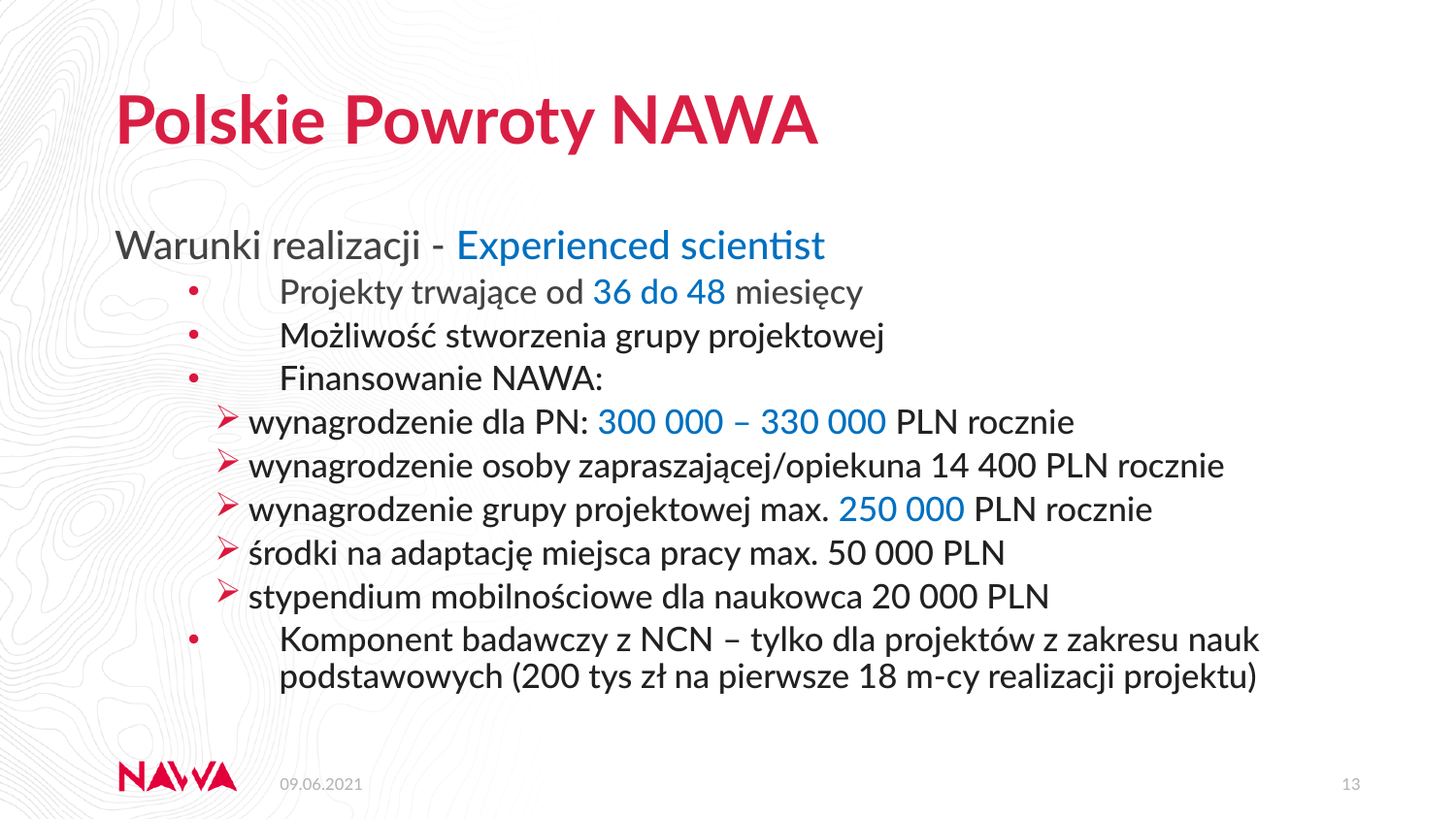

# Polskie Powroty NAWA
Warunki realizacji - Experienced scientist
Projekty trwające od 36 do 48 miesięcy
Możliwość stworzenia grupy projektowej
Finansowanie NAWA:
 wynagrodzenie dla PN: 300 000 – 330 000 PLN rocznie
 wynagrodzenie osoby zapraszającej/opiekuna 14 400 PLN rocznie
 wynagrodzenie grupy projektowej max. 250 000 PLN rocznie
 środki na adaptację miejsca pracy max. 50 000 PLN
 stypendium mobilnościowe dla naukowca 20 000 PLN
Komponent badawczy z NCN – tylko dla projektów z zakresu nauk podstawowych (200 tys zł na pierwsze 18 m-cy realizacji projektu)

09.06.2021
13